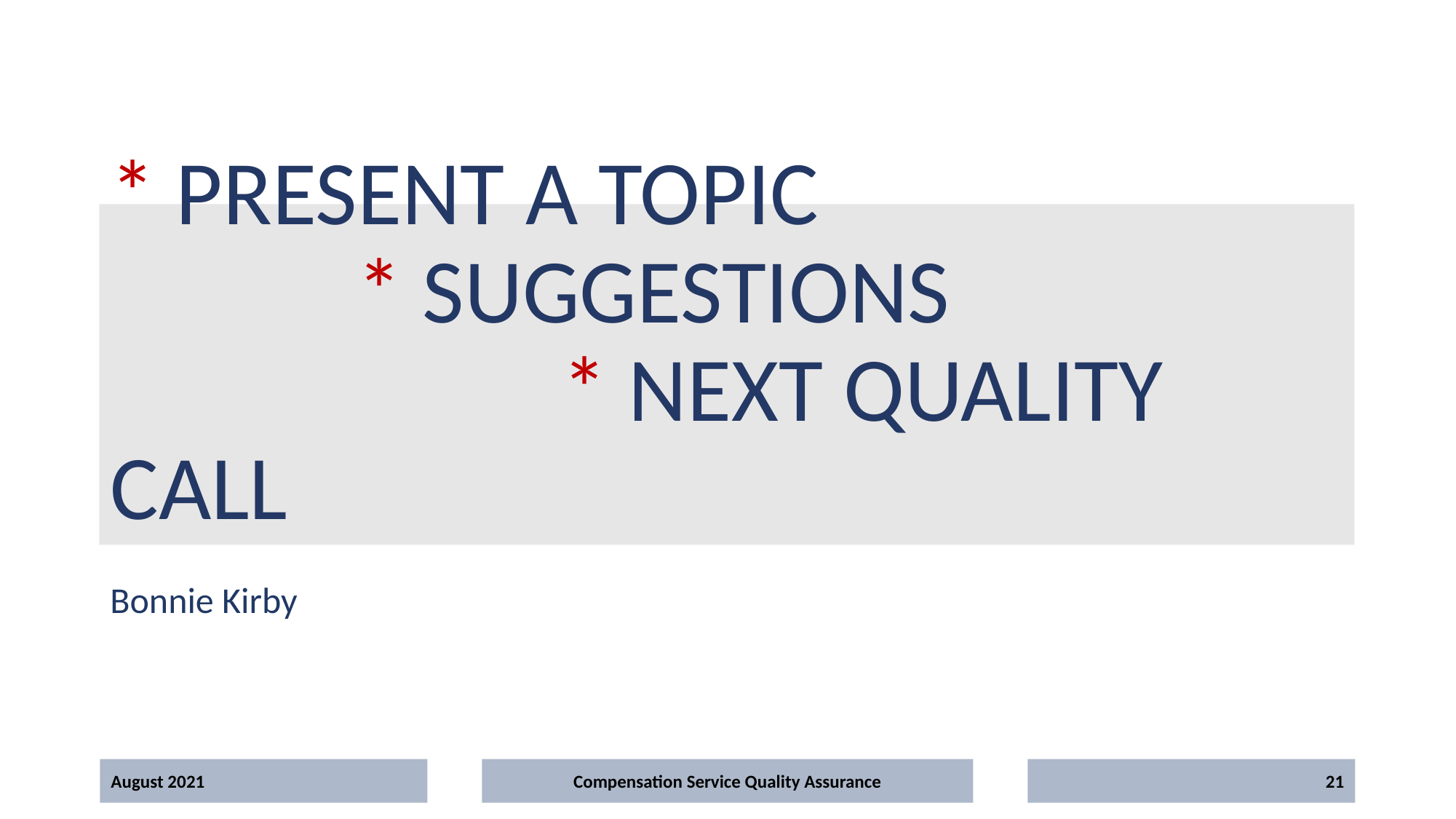

# * Present a Topic * Suggestions * Next Quality Call
Bonnie Kirby
August 2021
Compensation Service Quality Assurance
21